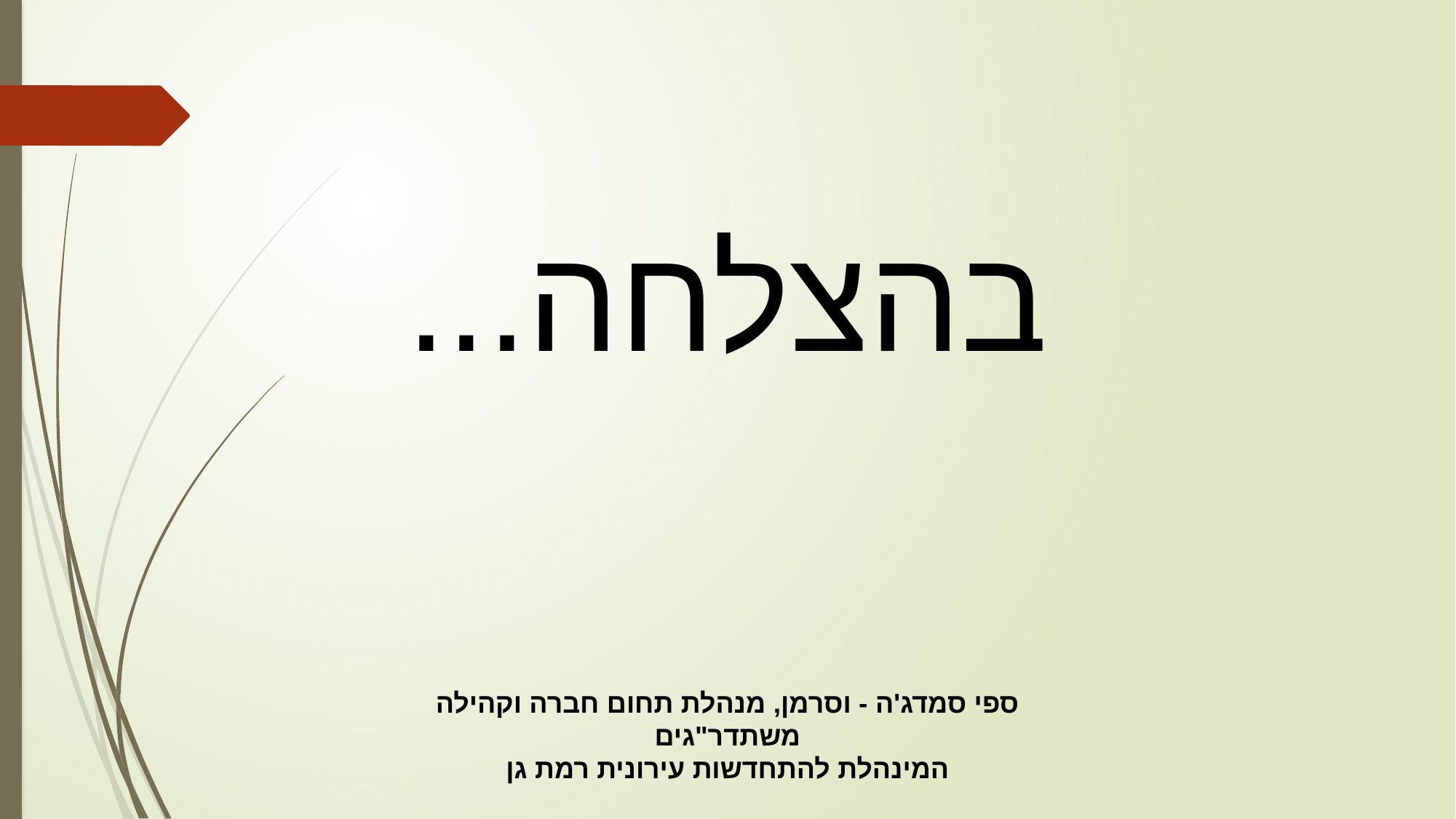

בהצלחה...

ספי סמדג'ה - וסרמן, מנהלת תחום חברה וקהילה
משתדר"גים
המינהלת להתחדשות עירונית רמת גן